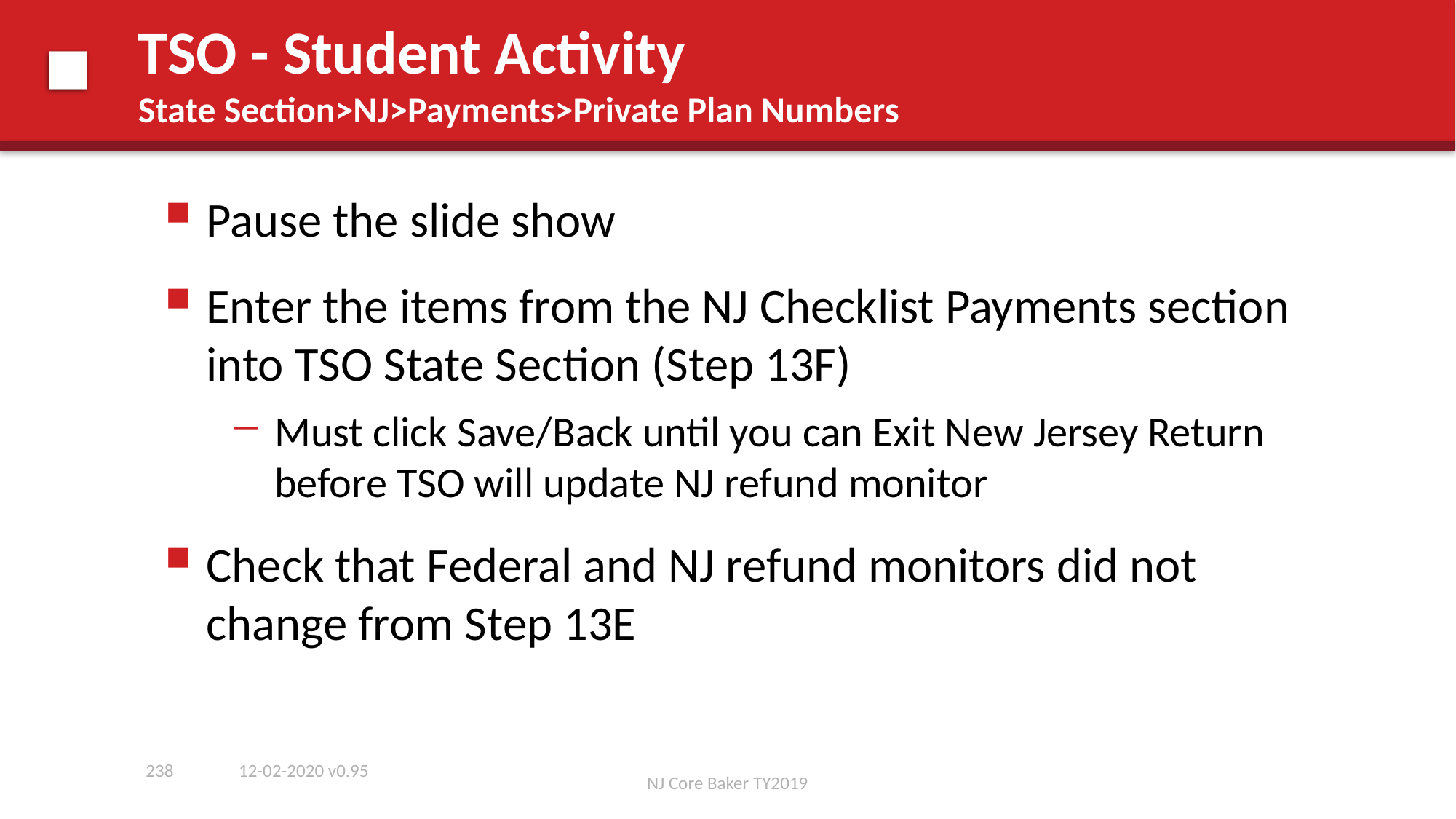

# TSO - Student Activity State Section>NJ>Payments>Private Plan Numbers
Pause the slide show
Enter the items from the NJ Checklist Payments section into TSO State Section (Step 13F)
Must click Save/Back until you can Exit New Jersey Return before TSO will update NJ refund monitor
Check that Federal and NJ refund monitors did not change from Step 13E
12-02-2020 v0.95
238
NJ Core Baker TY2019